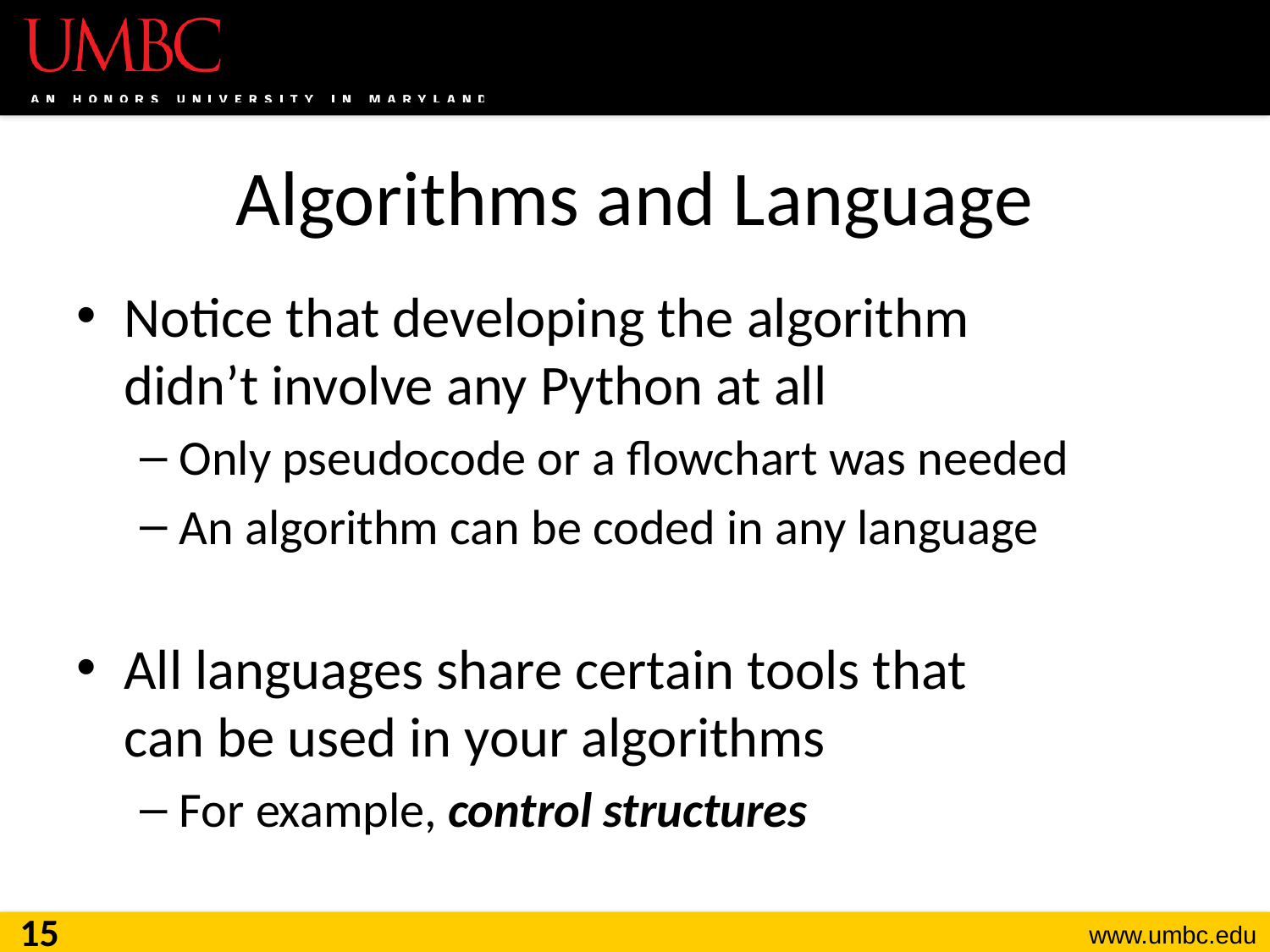

# Algorithms and Language
Notice that developing the algorithm
didn’t involve any Python at all
Only pseudocode or a flowchart was needed
An algorithm can be coded in any language

All languages share certain tools that
can be used in your algorithms
For example, control structures

15